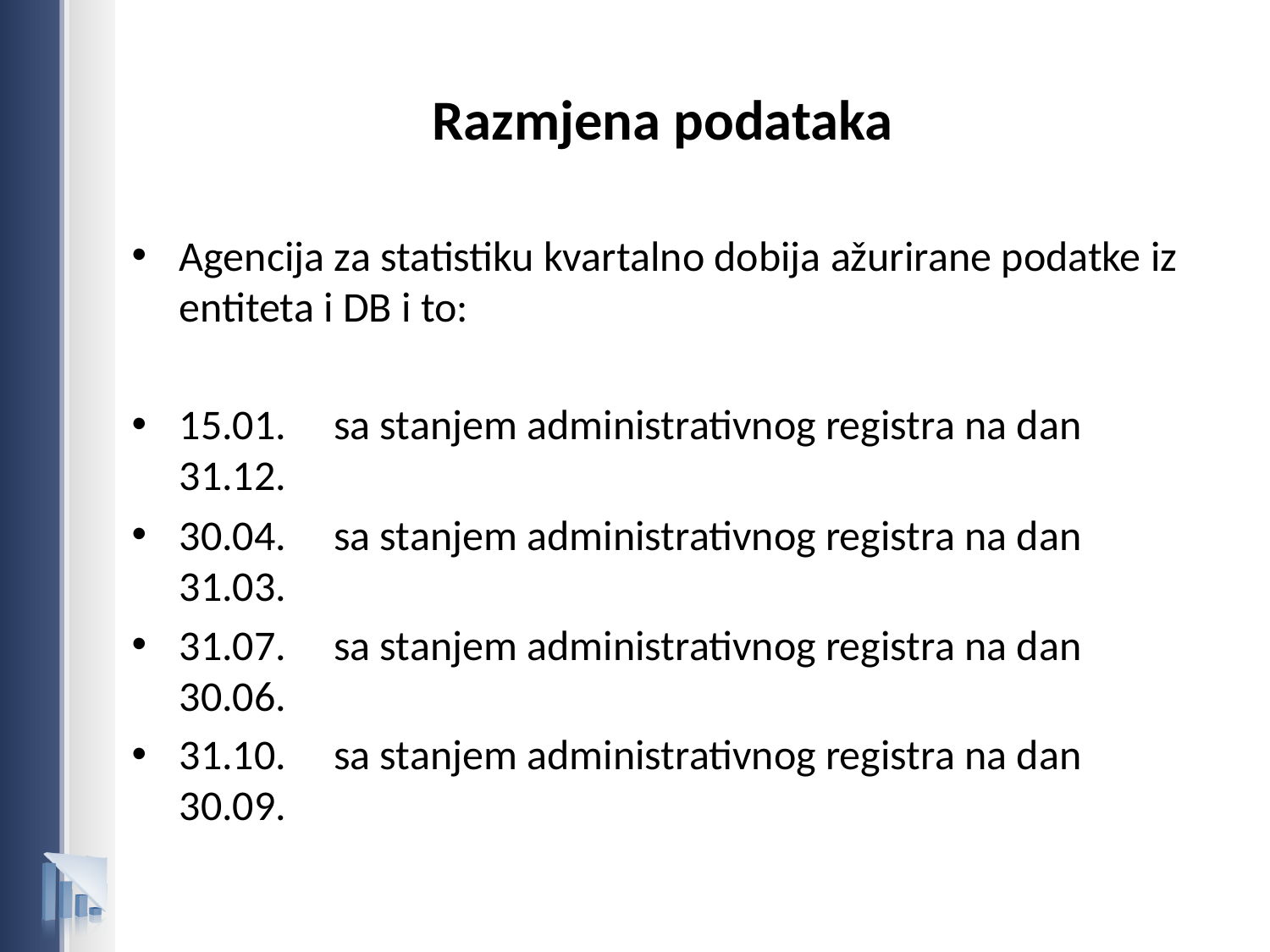

# Razmjena podataka
Agencija za statistiku kvartalno dobija ažurirane podatke iz entiteta i DB i to:

15.01.     sa stanjem administrativnog registra na dan 31.12.
30.04.     sa stanjem administrativnog registra na dan 31.03.
31.07.     sa stanjem administrativnog registra na dan 30.06.
31.10.     sa stanjem administrativnog registra na dan 30.09.